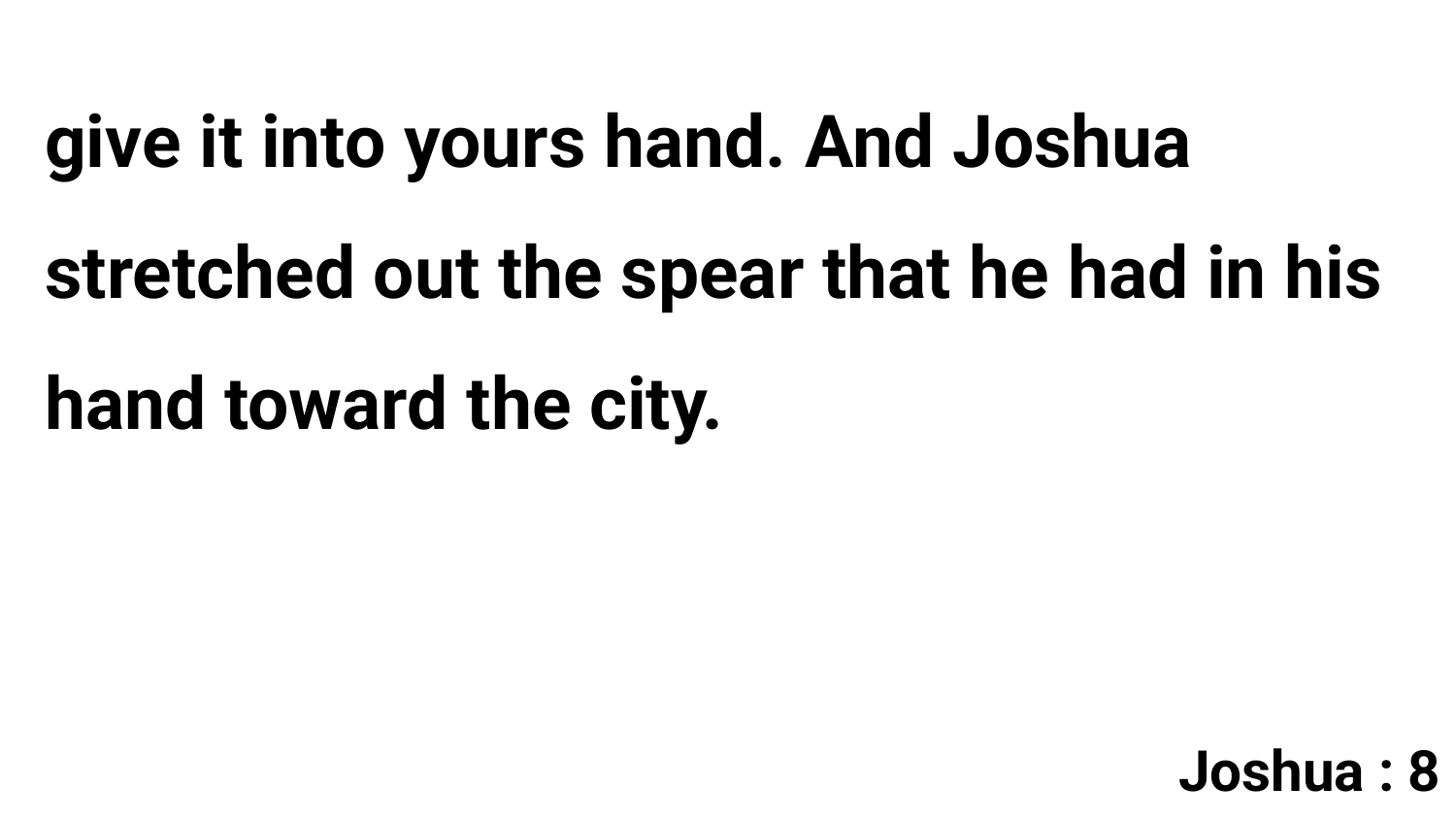

give it into yours hand. And Joshua stretched out the spear that he had in his hand toward the city.
Joshua : 8